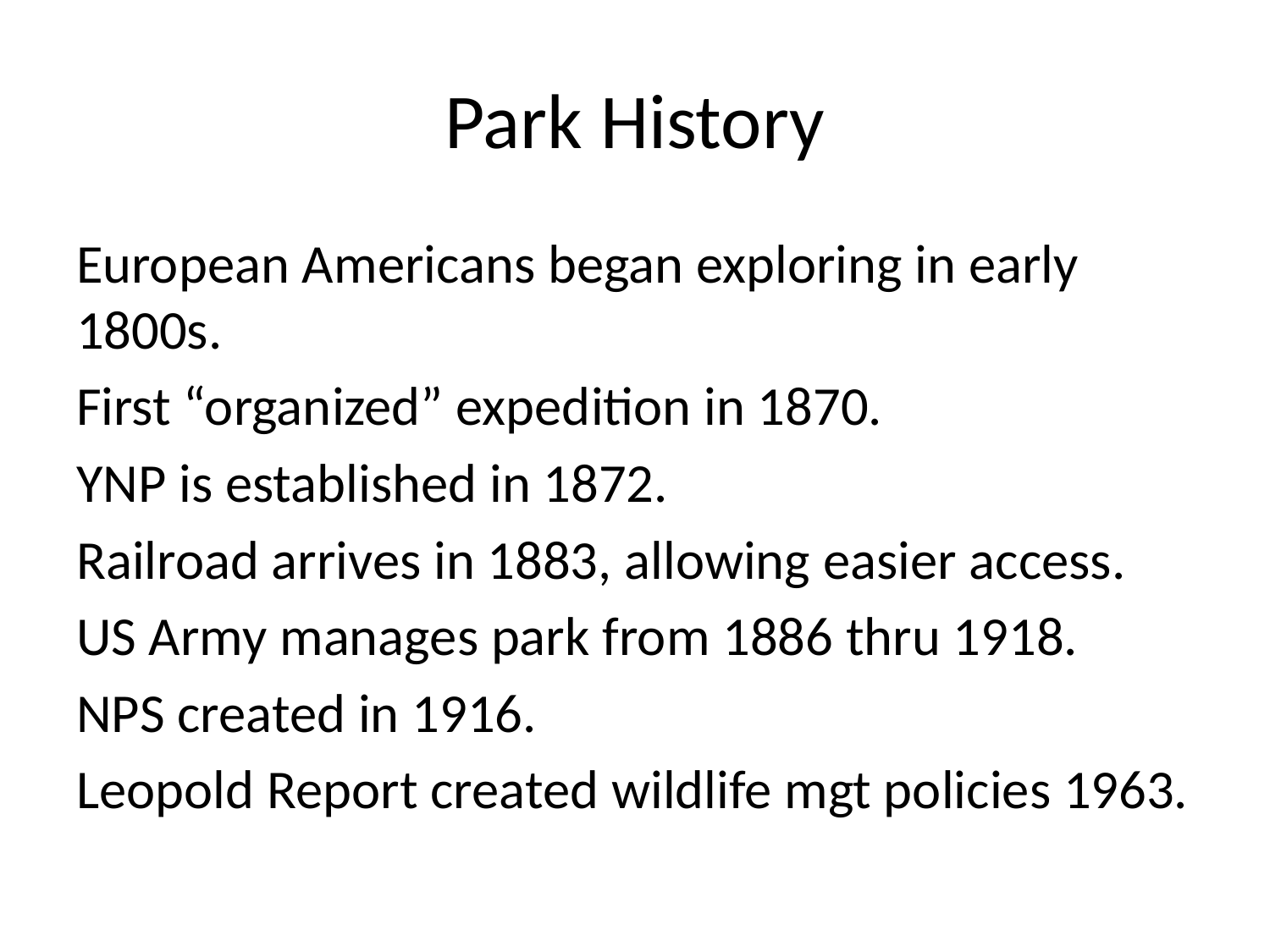

# Park History
European Americans began exploring in early 1800s.
First “organized” expedition in 1870.
YNP is established in 1872.
Railroad arrives in 1883, allowing easier access.
US Army manages park from 1886 thru 1918.
NPS created in 1916.
Leopold Report created wildlife mgt policies 1963.